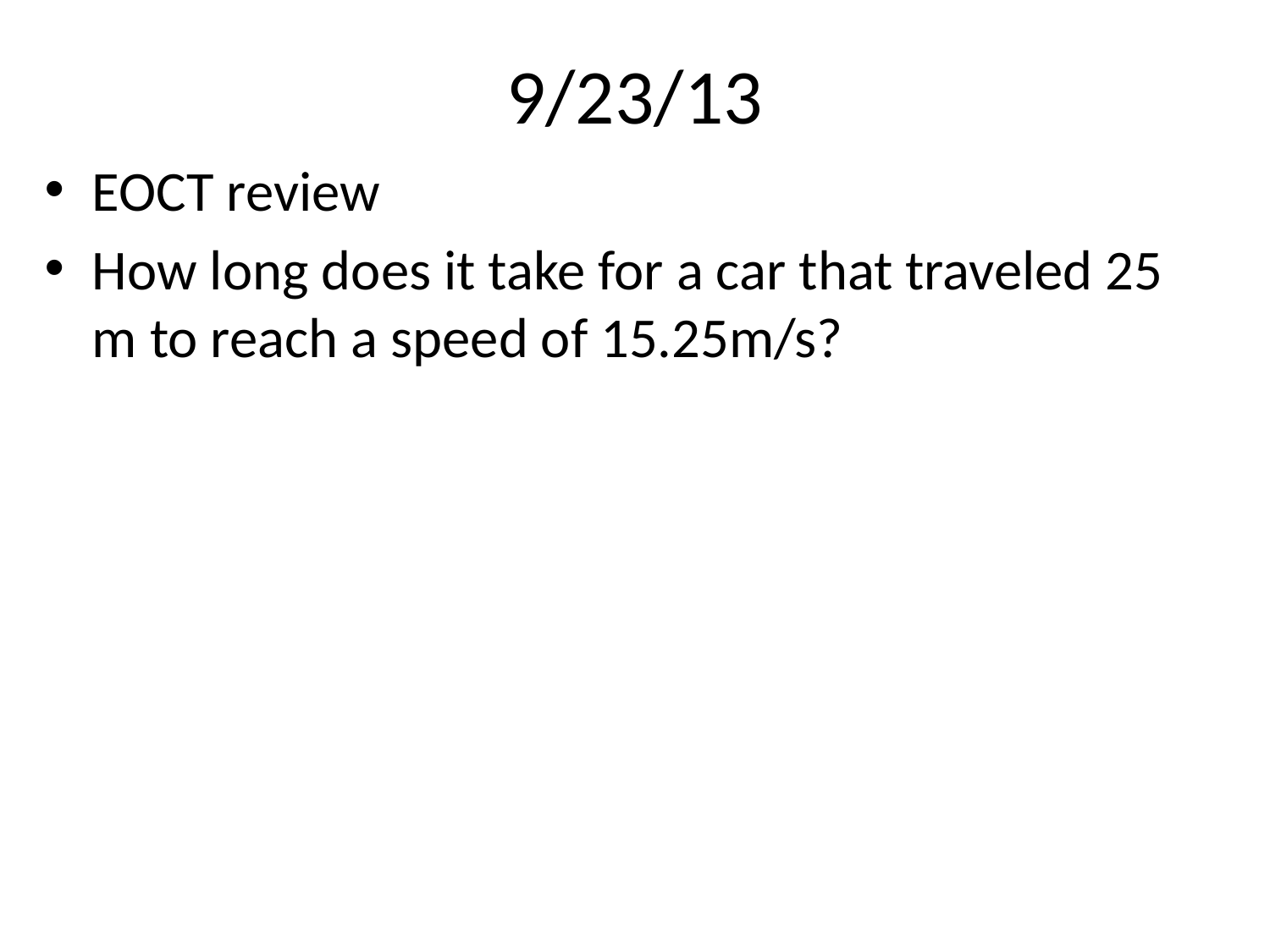

# 9/23/13
EOCT review
How long does it take for a car that traveled 25 m to reach a speed of 15.25m/s?